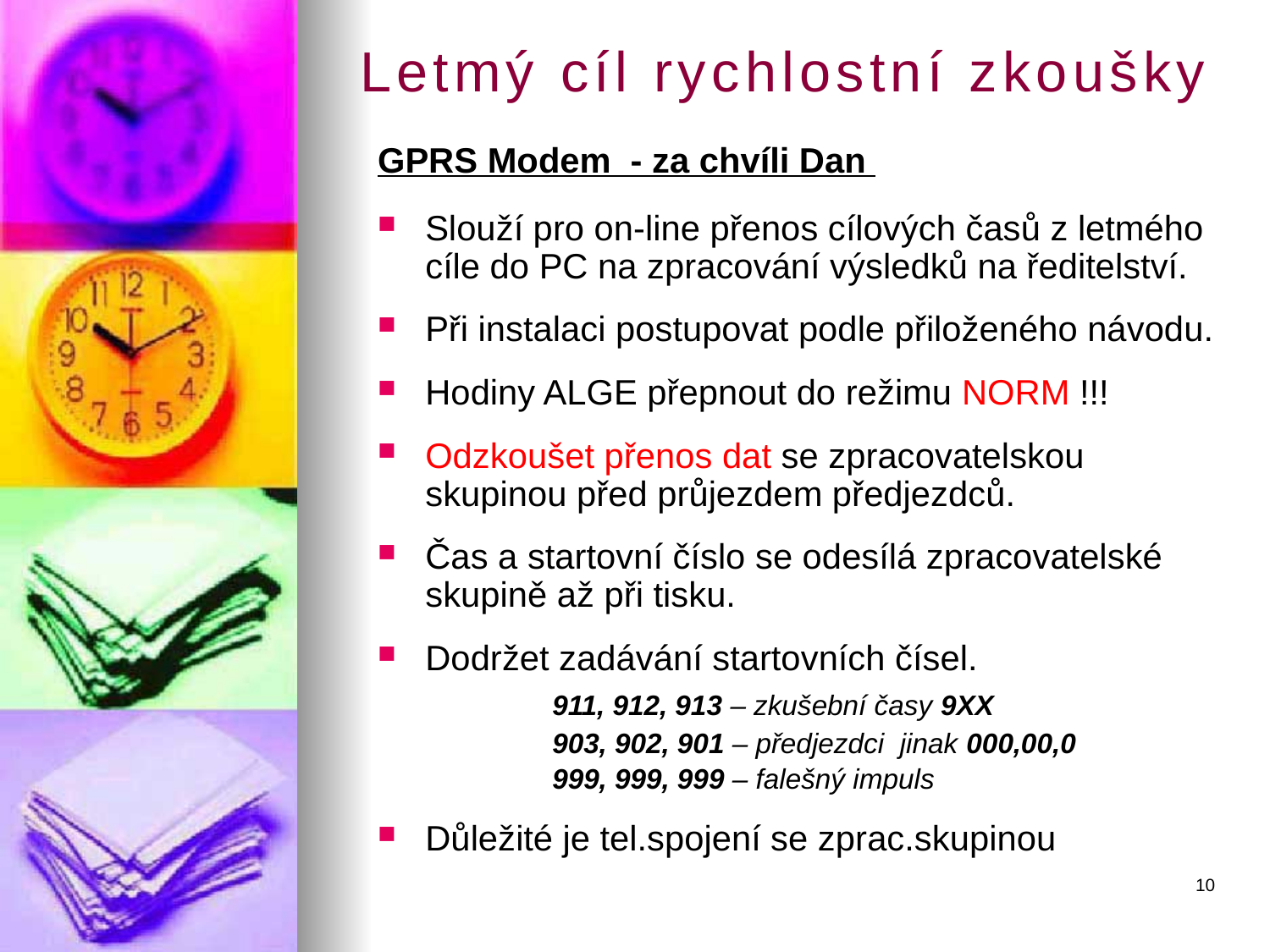

# Letmý cíl rychlostní zkoušky
GPRS Modem  - za chvíli Dan

Slouží pro on-line přenos cílových časů z letmého cíle do PC na zpracování výsledků na ředitelství.

Při instalaci postupovat podle přiloženého návodu.

Hodiny ALGE přepnout do režimu NORM !!!

Odzkoušet přenos dat se zpracovatelskou skupinou před průjezdem předjezdců.

Čas a startovní číslo se odesílá zpracovatelské skupině až při tisku.

Dodržet zadávání startovních čísel.
		911, 912, 913 – zkušební časy 9XX
		903, 902, 901 – předjezdci  jinak 000,00,0
		999, 999, 999 – falešný impuls

Důležité je tel.spojení se zprac.skupinou
10